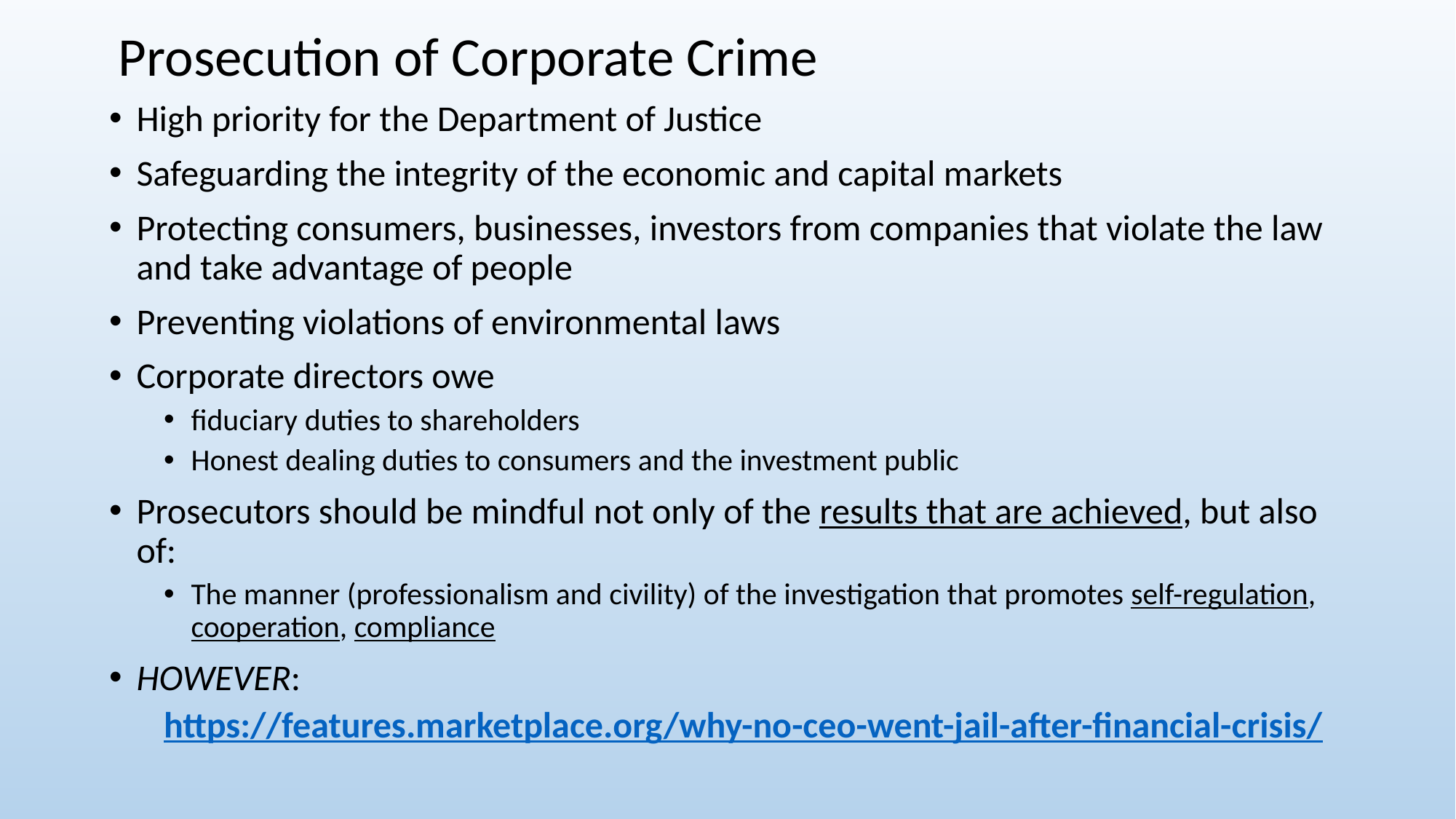

# Prosecution of Corporate Crime
High priority for the Department of Justice
Safeguarding the integrity of the economic and capital markets
Protecting consumers, businesses, investors from companies that violate the law and take advantage of people
Preventing violations of environmental laws
Corporate directors owe
fiduciary duties to shareholders
Honest dealing duties to consumers and the investment public
Prosecutors should be mindful not only of the results that are achieved, but also of:
The manner (professionalism and civility) of the investigation that promotes self-regulation, cooperation, compliance
HOWEVER:
https://features.marketplace.org/why-no-ceo-went-jail-after-financial-crisis/